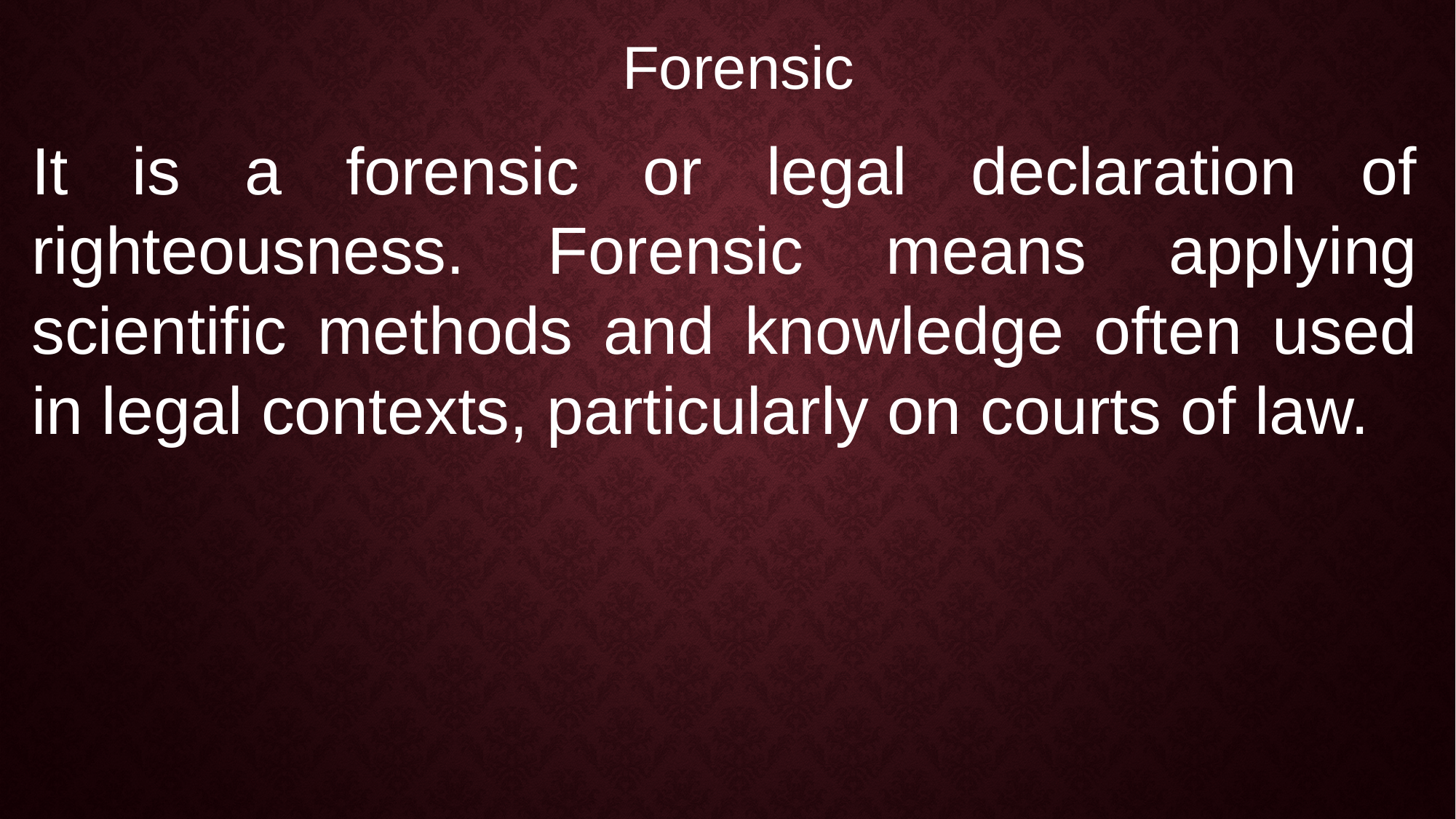

Forensic
It is a forensic or legal declaration of righteousness. Forensic means applying scientific methods and knowledge often used in legal contexts, particularly on courts of law.